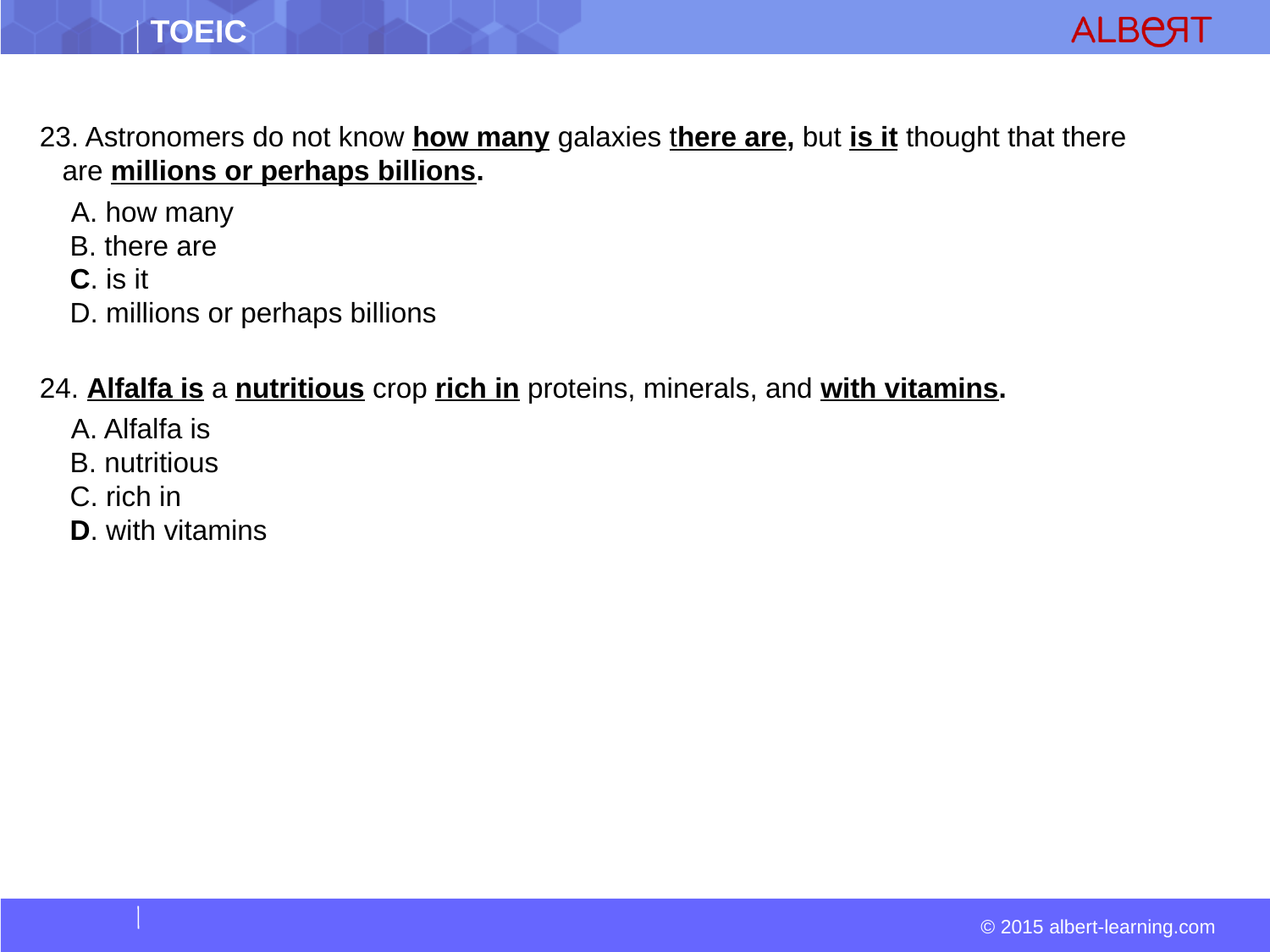

#
23. Astronomers do not know how many galaxies there are, but is it thought that there are millions or perhaps billions.
    A. how many  
 B. there are  
 C. is it  
 D. millions or perhaps billions
24. Alfalfa is a nutritious crop rich in proteins, minerals, and with vitamins.
    A. Alfalfa is  
 B. nutritious  
 C. rich in  
 D. with vitamins